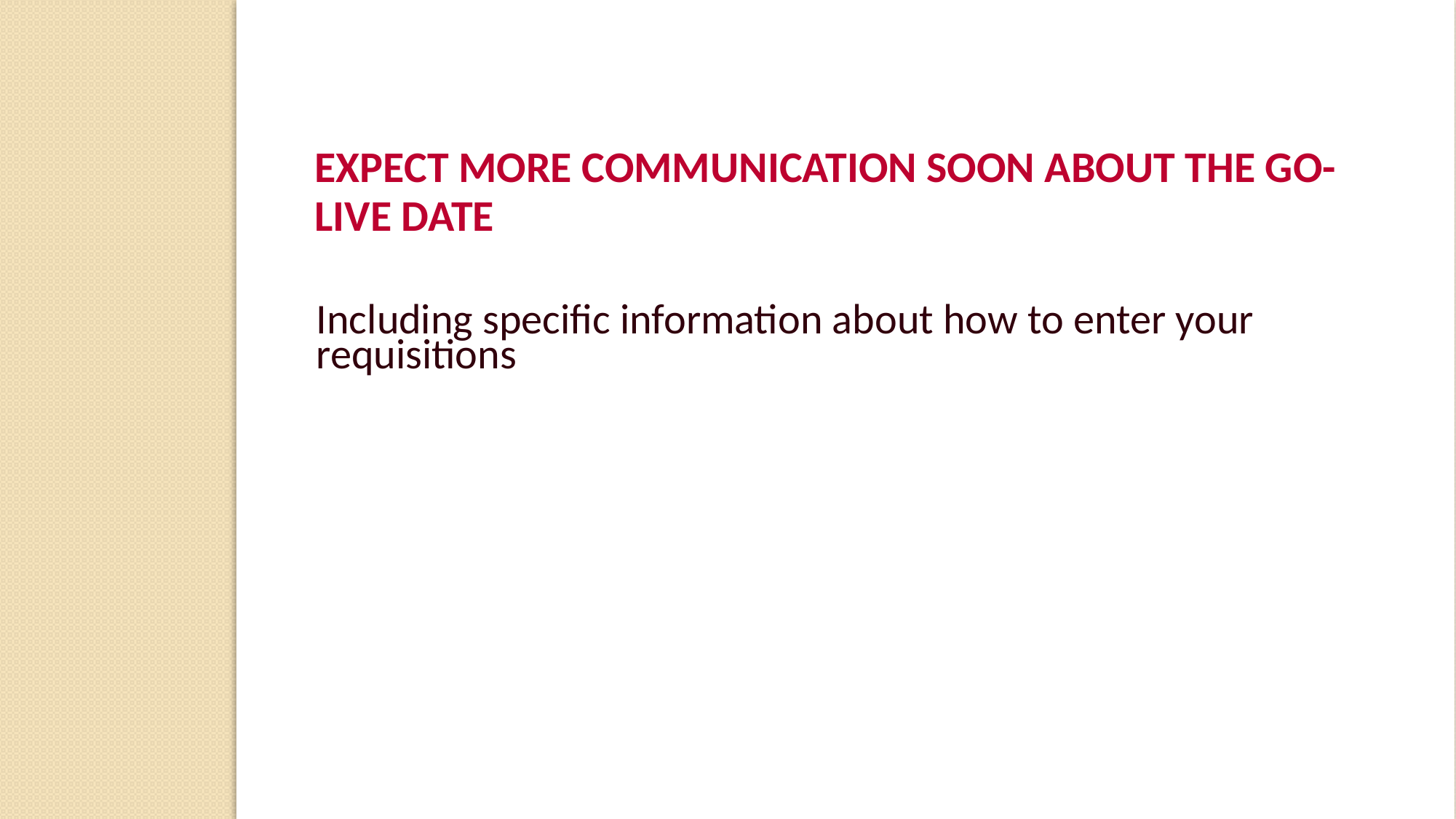

# Expect more communication soon about the go-live date
Including specific information about how to enter your requisitions